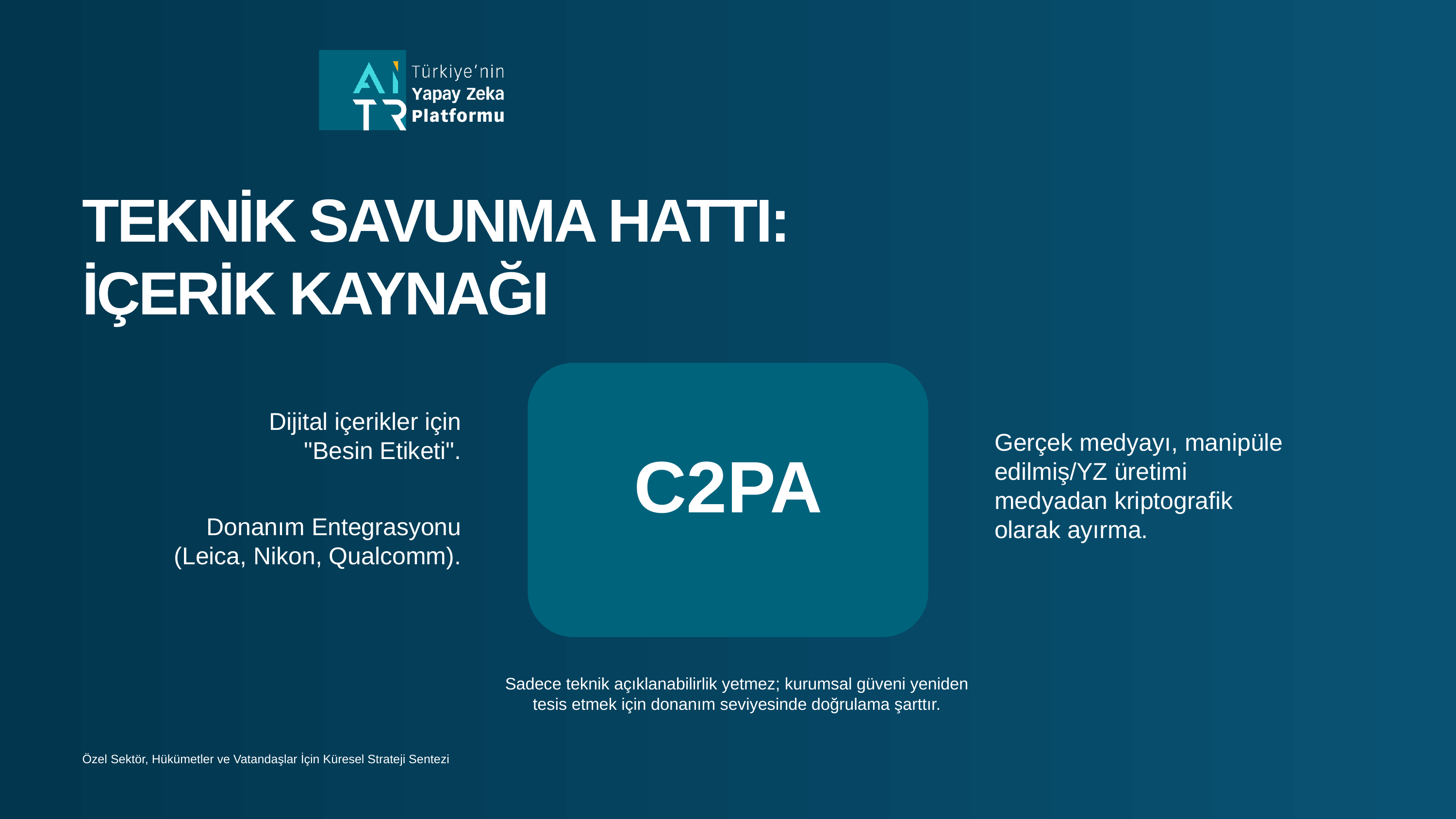

TEKNİK SAVUNMA HATTI:
İÇERİK KAYNAĞI

Dijital içerikler için
"Besin Etiketi".
Gerçek medyayı, manipüle
edilmiş/YZ üretimi
medyadan kriptografik
olarak ayırma.
C2PA
Donanım Entegrasyonu
(Leica, Nikon, Qualcomm).
Sadece teknik açıklanabilirlik yetmez; kurumsal güveni yeniden
tesis etmek için donanım seviyesinde doğrulama şarttır.
Özel Sektör, Hükümetler ve Vatandaşlar İçin Küresel Strateji Sentezi